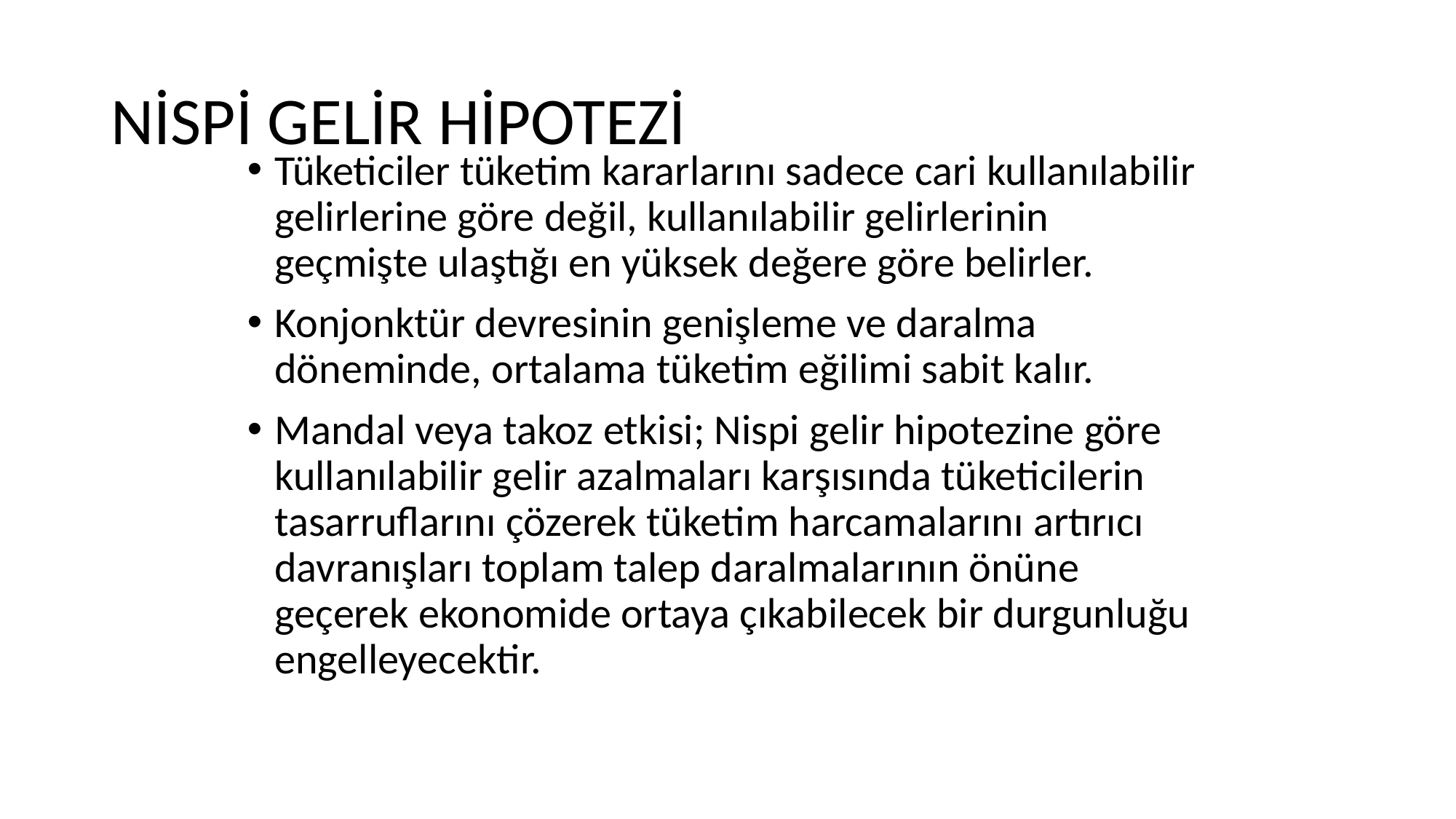

# NİSPİ GELİR HİPOTEZİ
Tüketiciler tüketim kararlarını sadece cari kullanılabilir gelirlerine göre değil, kullanılabilir gelirlerinin geçmişte ulaştığı en yüksek değere göre belirler.
Konjonktür devresinin genişleme ve daralma döneminde, ortalama tüketim eğilimi sabit kalır.
Mandal veya takoz etkisi; Nispi gelir hipotezine göre kullanılabilir gelir azalmaları karşısında tüketicilerin tasarruflarını çözerek tüketim harcamalarını artırıcı davranışları toplam talep daralmalarının önüne geçerek ekonomide ortaya çıkabilecek bir durgunluğu engelleyecektir.